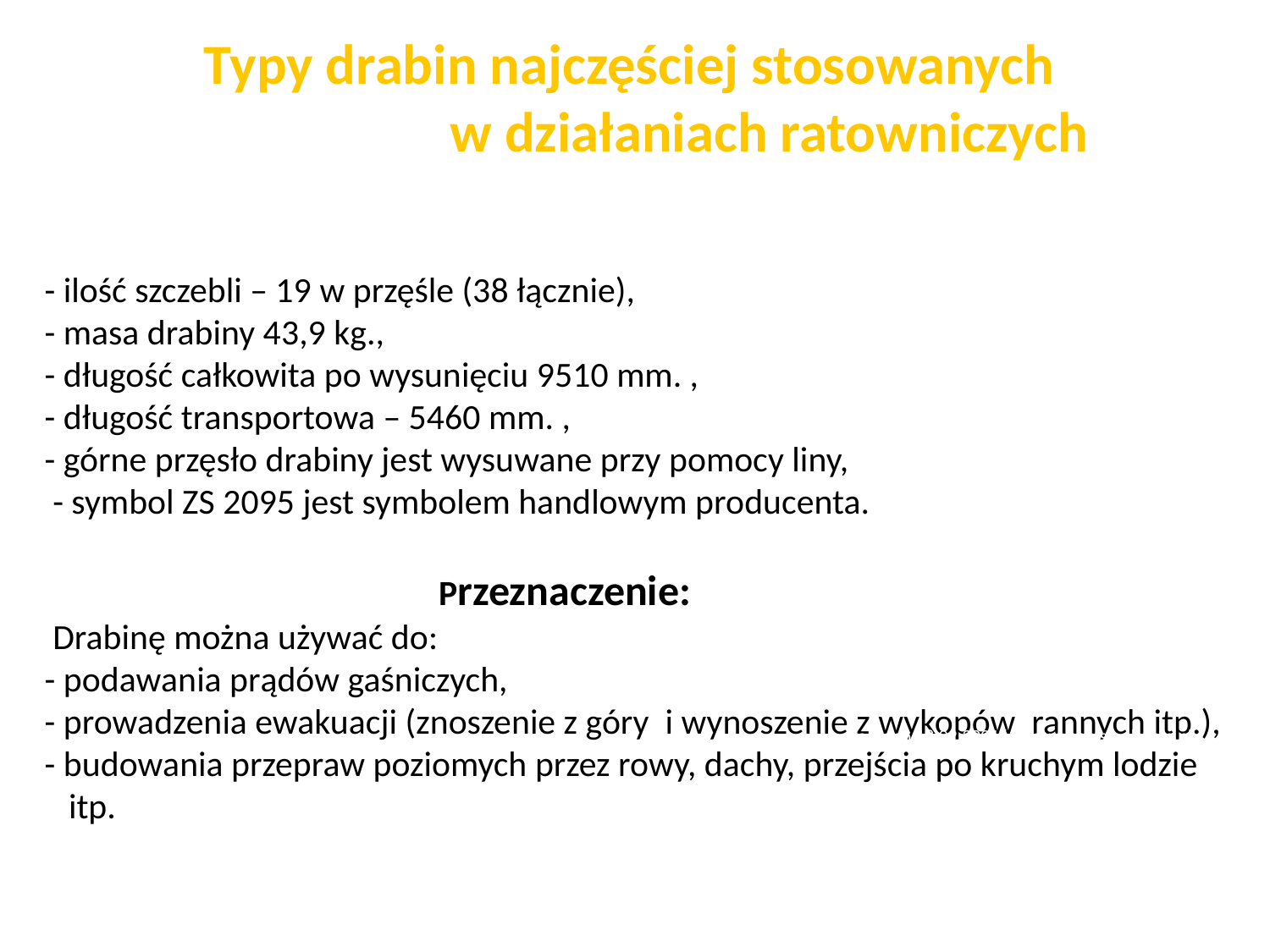

str. 17
# Typy drabin najczęściej stosowanych                       w działaniach ratowniczych

- ilość szczebli – 19 w przęśle (38 łącznie),
- masa drabiny 43,9 kg.,
- długość całkowita po wysunięciu 9510 mm. ,
- długość transportowa – 5460 mm. ,
- górne przęsło drabiny jest wysuwane przy pomocy liny,
 - symbol ZS 2095 jest symbolem handlowym producenta.

                                                 Przeznaczenie:
 Drabinę można używać do:
- podawania prądów gaśniczych,
- prowadzenia ewakuacji (znoszenie z góry  i wynoszenie z wykopów  rannych itp.),
- budowania przepraw poziomych przez rowy, dachy, przejścia po kruchym lodzie itp.

Pobrano 18.02.20016 z www.os-psp.olsztyn.pl
Pobrano